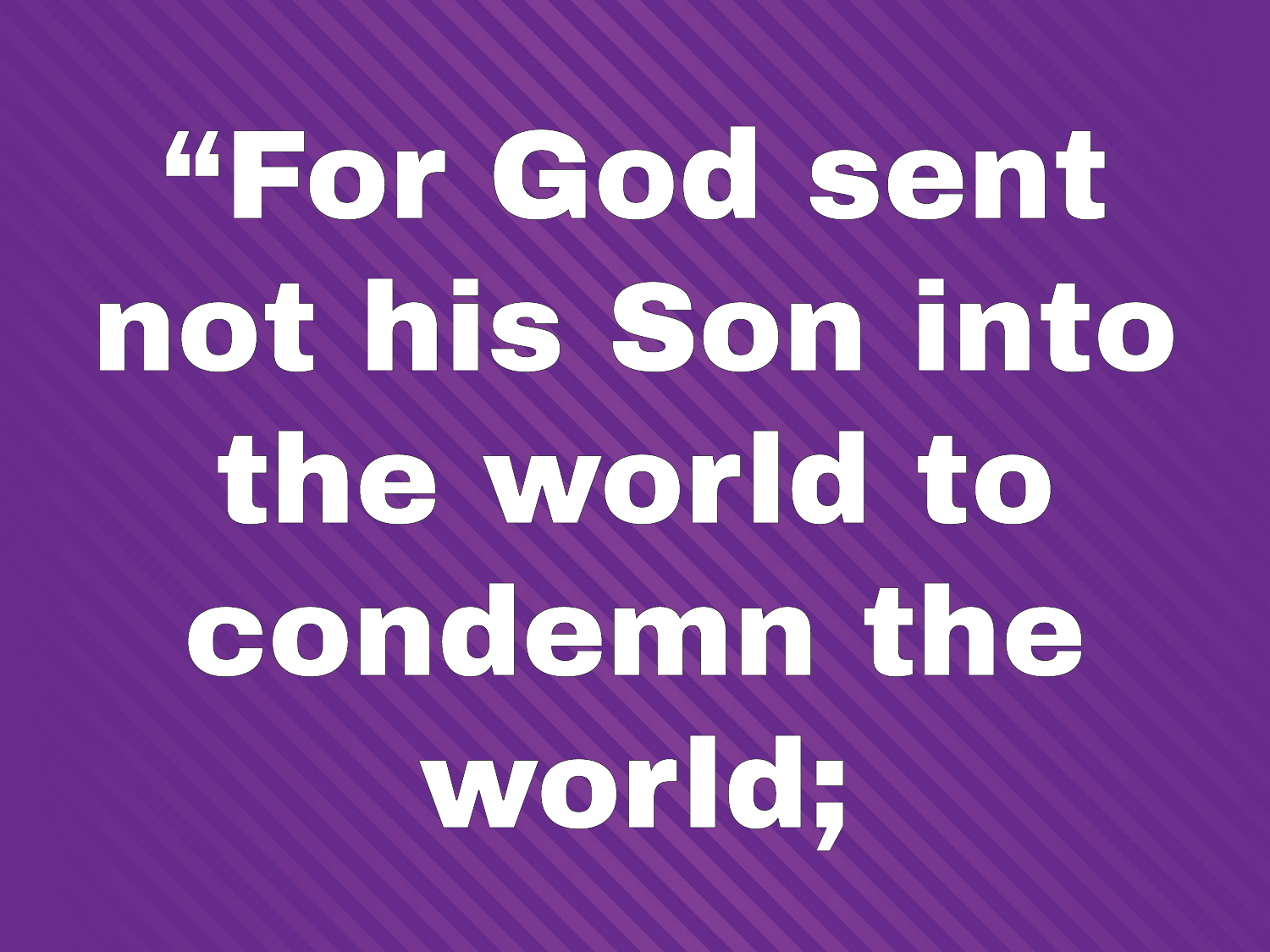

“For God sent
not his Son into the world to condemn the world;